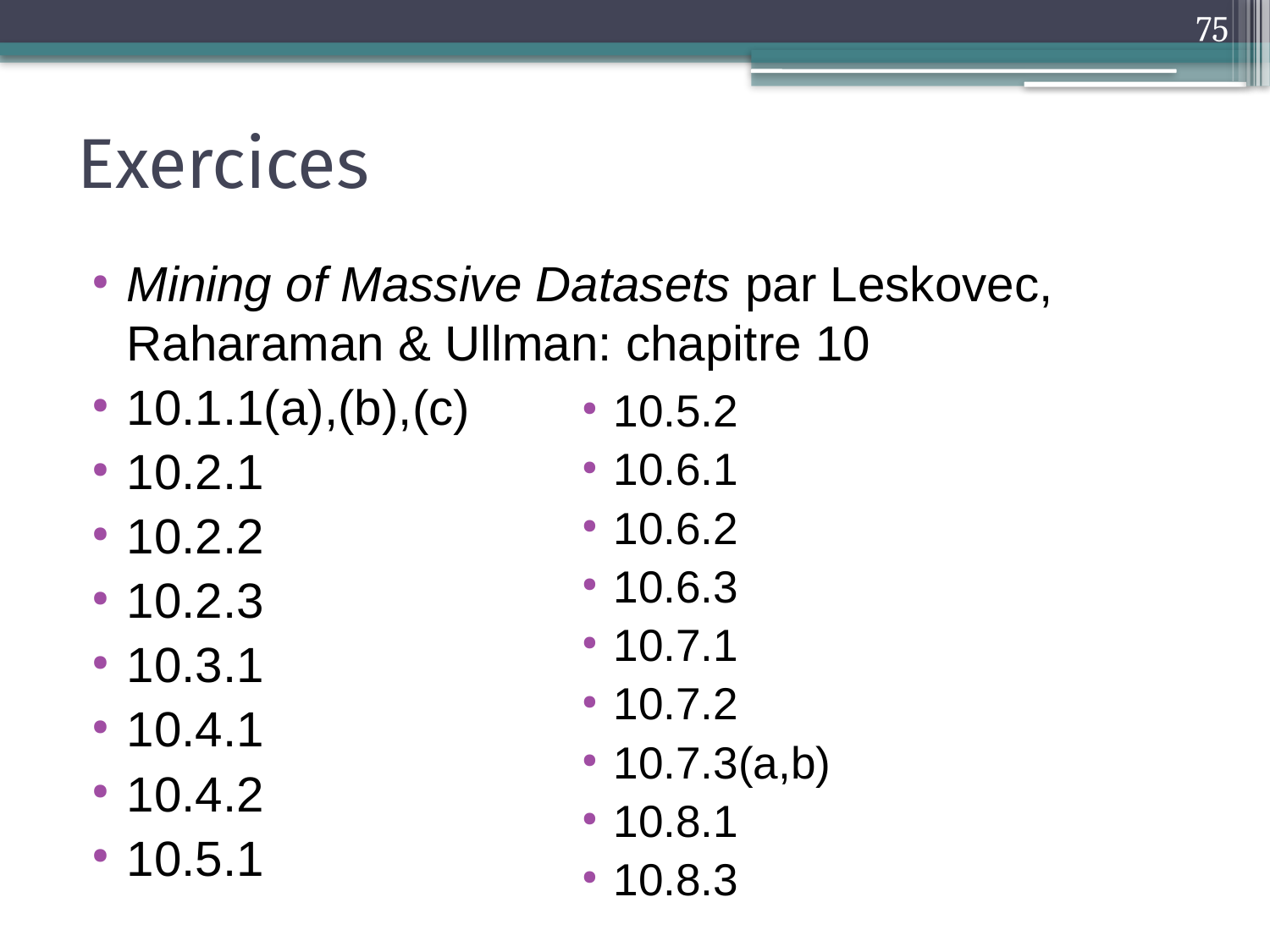

75
# Exercices
Mining of Massive Datasets par Leskovec, Raharaman & Ullman: chapitre 10
10.1.1(a),(b),(c)
10.2.1
10.2.2
10.2.3
10.3.1
10.4.1
10.4.2
10.5.1
10.5.2
10.6.1
10.6.2
10.6.3
10.7.1
10.7.2
10.7.3(a,b)
10.8.1
10.8.3